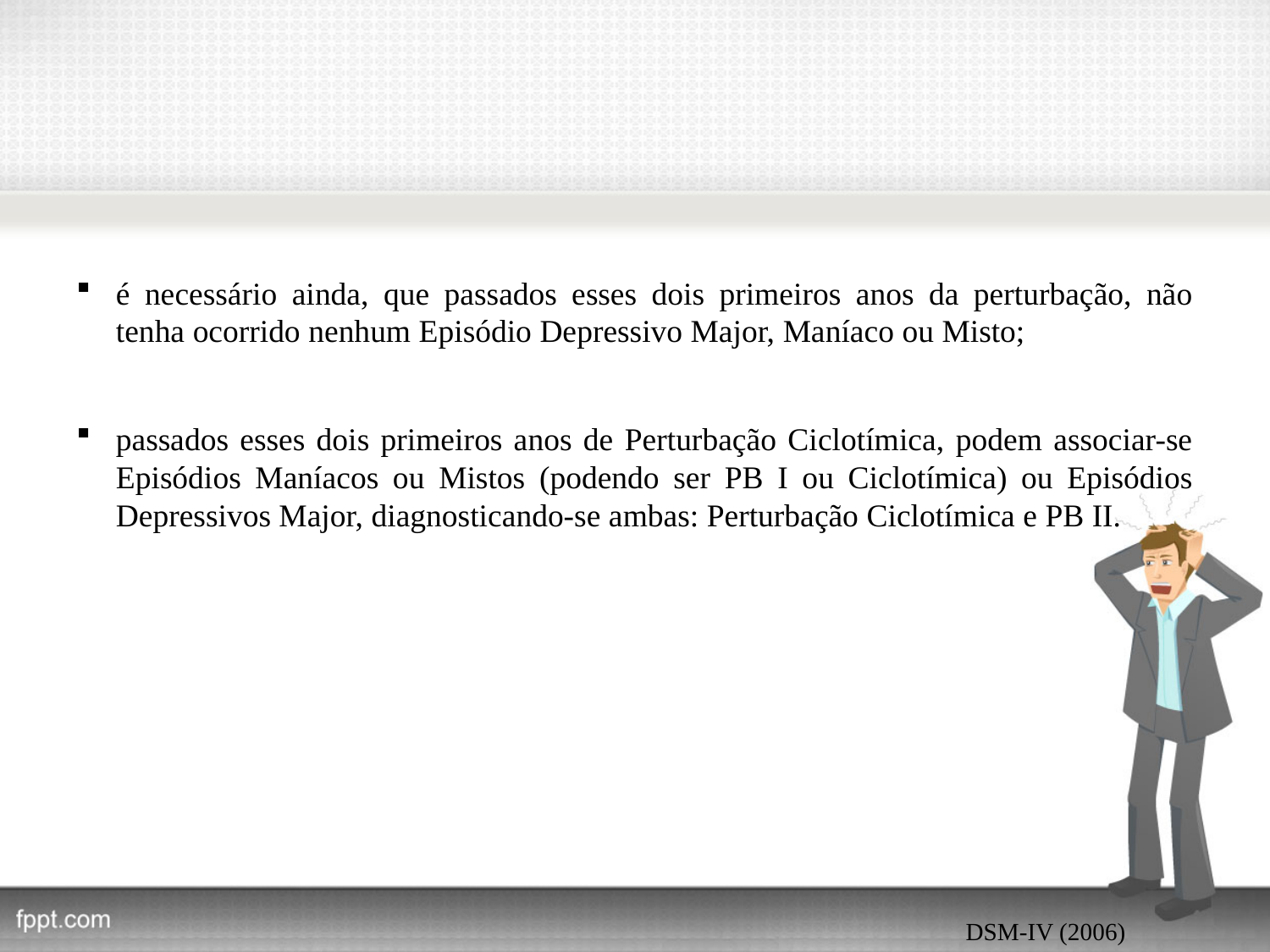

é necessário ainda, que passados esses dois primeiros anos da perturbação, não tenha ocorrido nenhum Episódio Depressivo Major, Maníaco ou Misto;

passados esses dois primeiros anos de Perturbação Ciclotímica, podem associar-se Episódios Maníacos ou Mistos (podendo ser PB I ou Ciclotímica) ou Episódios Depressivos Major, diagnosticando-se ambas: Perturbação Ciclotímica e PB II.
DSM-IV (2006)